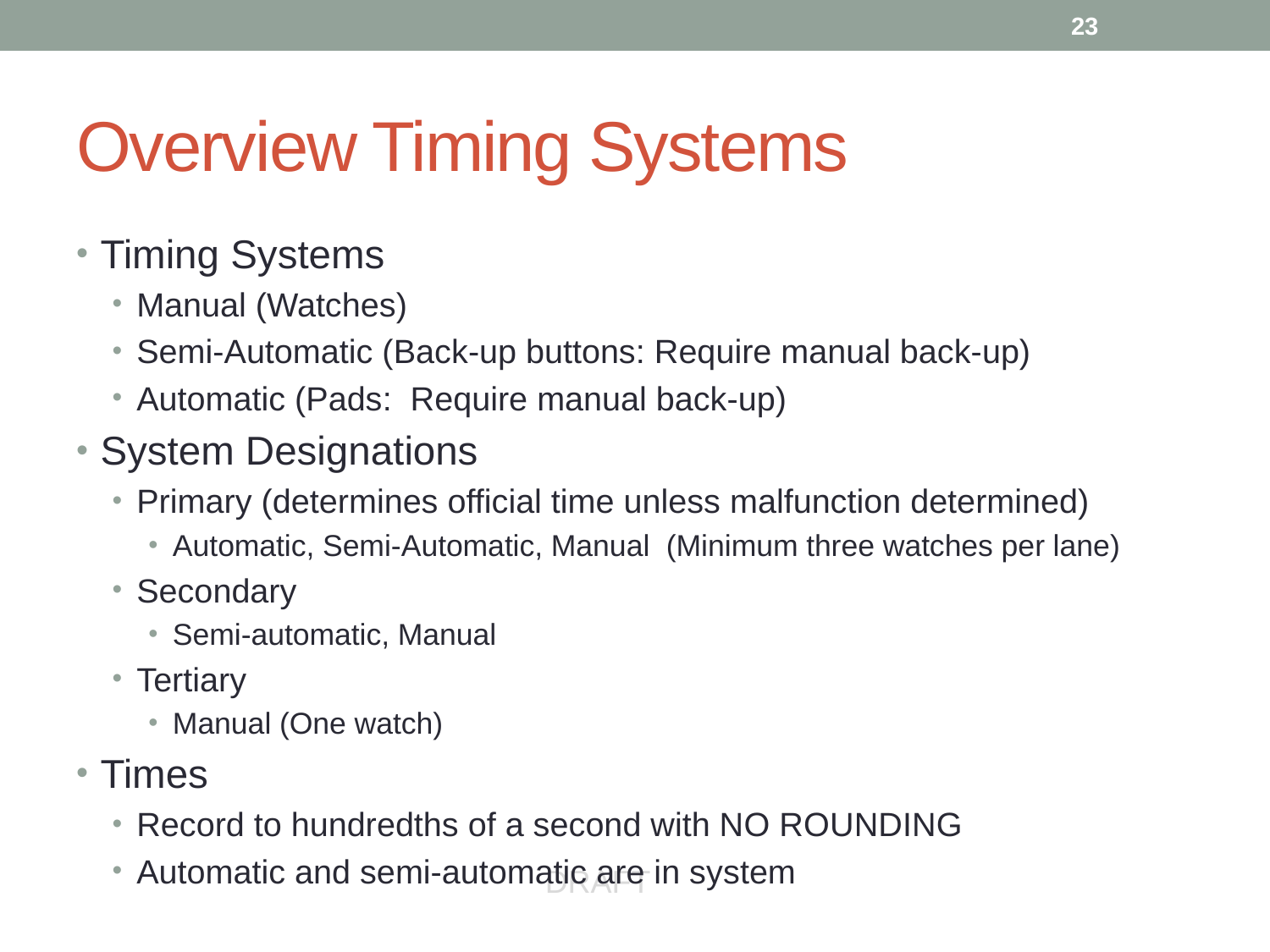

23
# Overview Timing Systems
Timing Systems
Manual (Watches)
Semi-Automatic (Back-up buttons: Require manual back-up)
Automatic (Pads:  Require manual back-up)
System Designations
Primary (determines official time unless malfunction determined)
Automatic, Semi-Automatic, Manual  (Minimum three watches per lane)
Secondary
Semi-automatic, Manual
Tertiary
Manual (One watch)
Times
Record to hundredths of a second with NO ROUNDING
Automatic and semi-automatic are in system